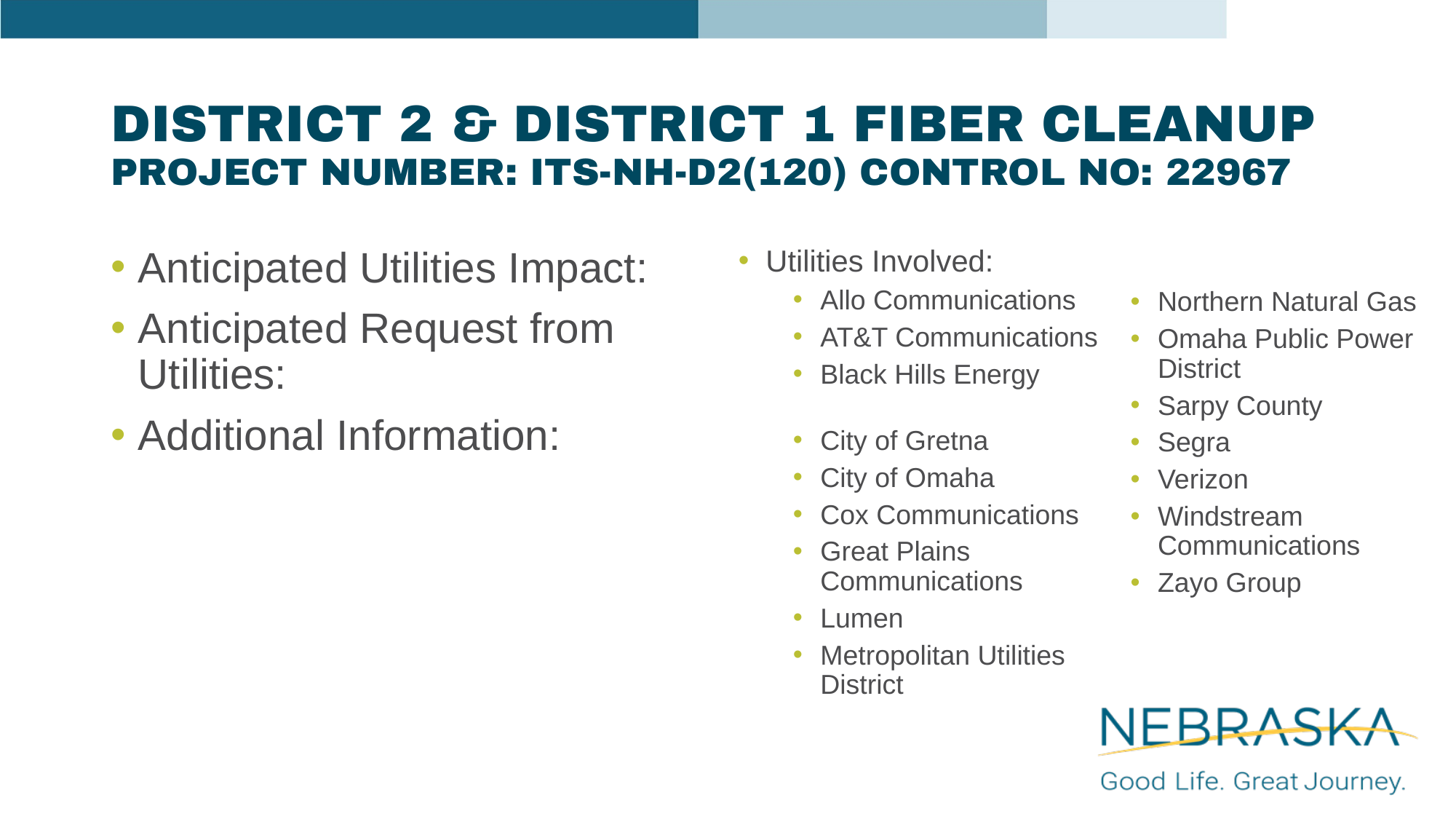

# District 2 & District 1 Fiber Cleanup Project Number: ITS-NH-D2(120) Control No: 22967
Anticipated Utilities Impact:
Anticipated Request from Utilities:
Additional Information:

Utilities Involved:
Allo Communications
AT&T Communications
Black Hills Energy
City of Gretna
City of Omaha
Cox Communications
Great Plains Communications
Lumen
Metropolitan Utilities District
Northern Natural Gas
Omaha Public Power District
Sarpy County
Segra
Verizon
Windstream Communications
Zayo Group